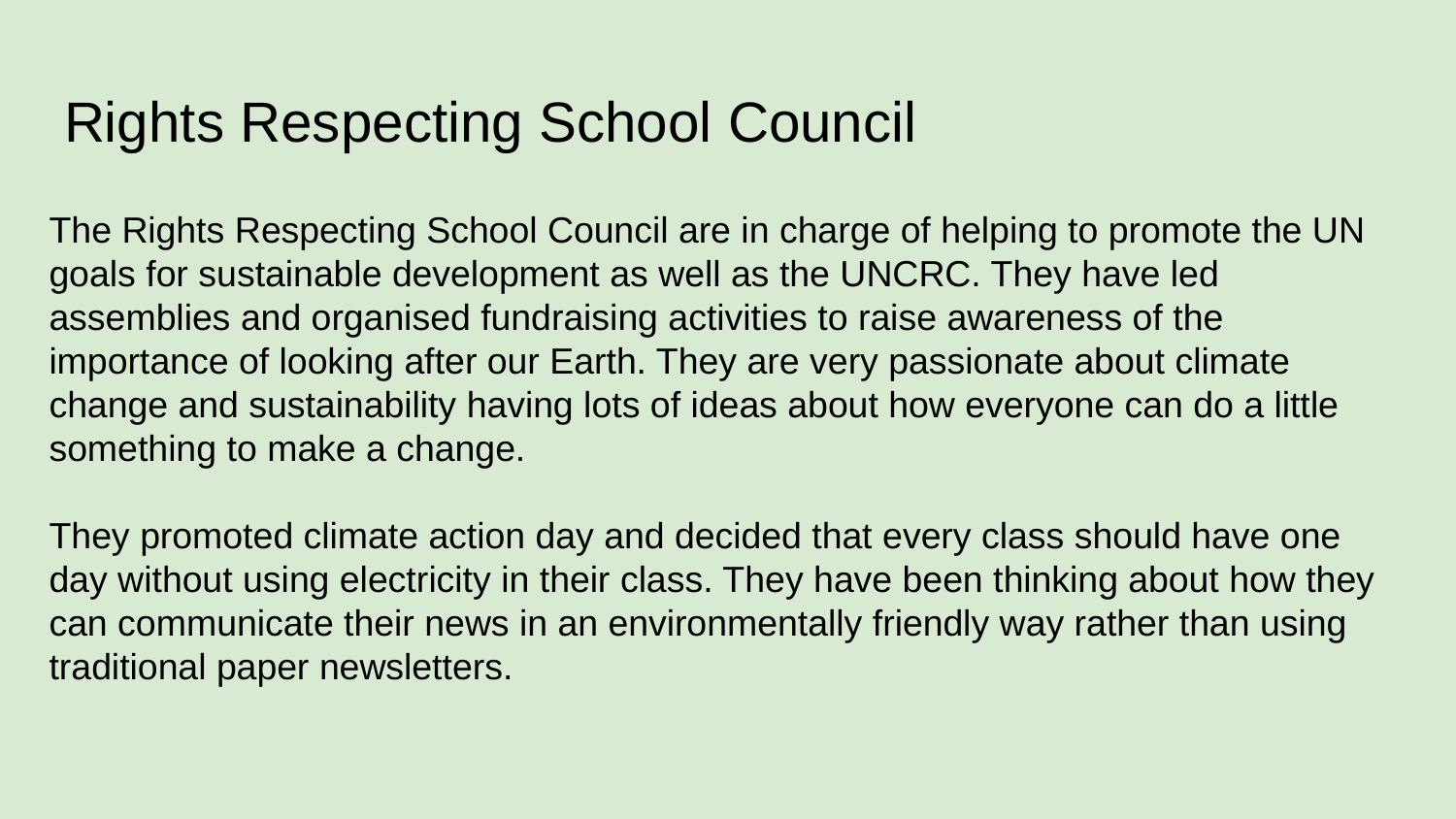

# Rights Respecting School Council
The Rights Respecting School Council are in charge of helping to promote the UN goals for sustainable development as well as the UNCRC. They have led assemblies and organised fundraising activities to raise awareness of the importance of looking after our Earth. They are very passionate about climate change and sustainability having lots of ideas about how everyone can do a little something to make a change.

They promoted climate action day and decided that every class should have one day without using electricity in their class. They have been thinking about how they can communicate their news in an environmentally friendly way rather than using traditional paper newsletters.